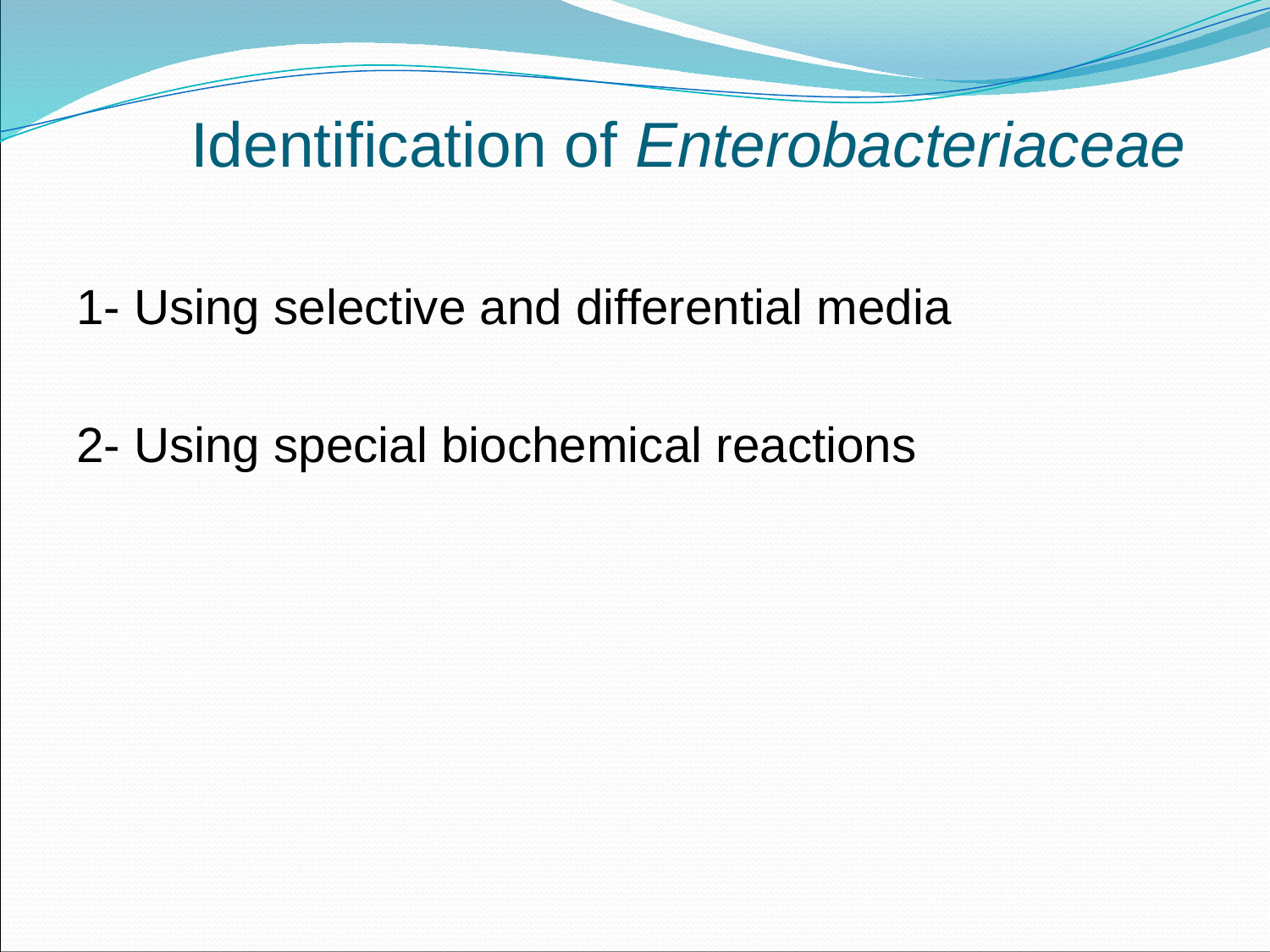

# Identification of Enterobacteriaceae
1- Using selective and differential media

2- Using special biochemical reactions